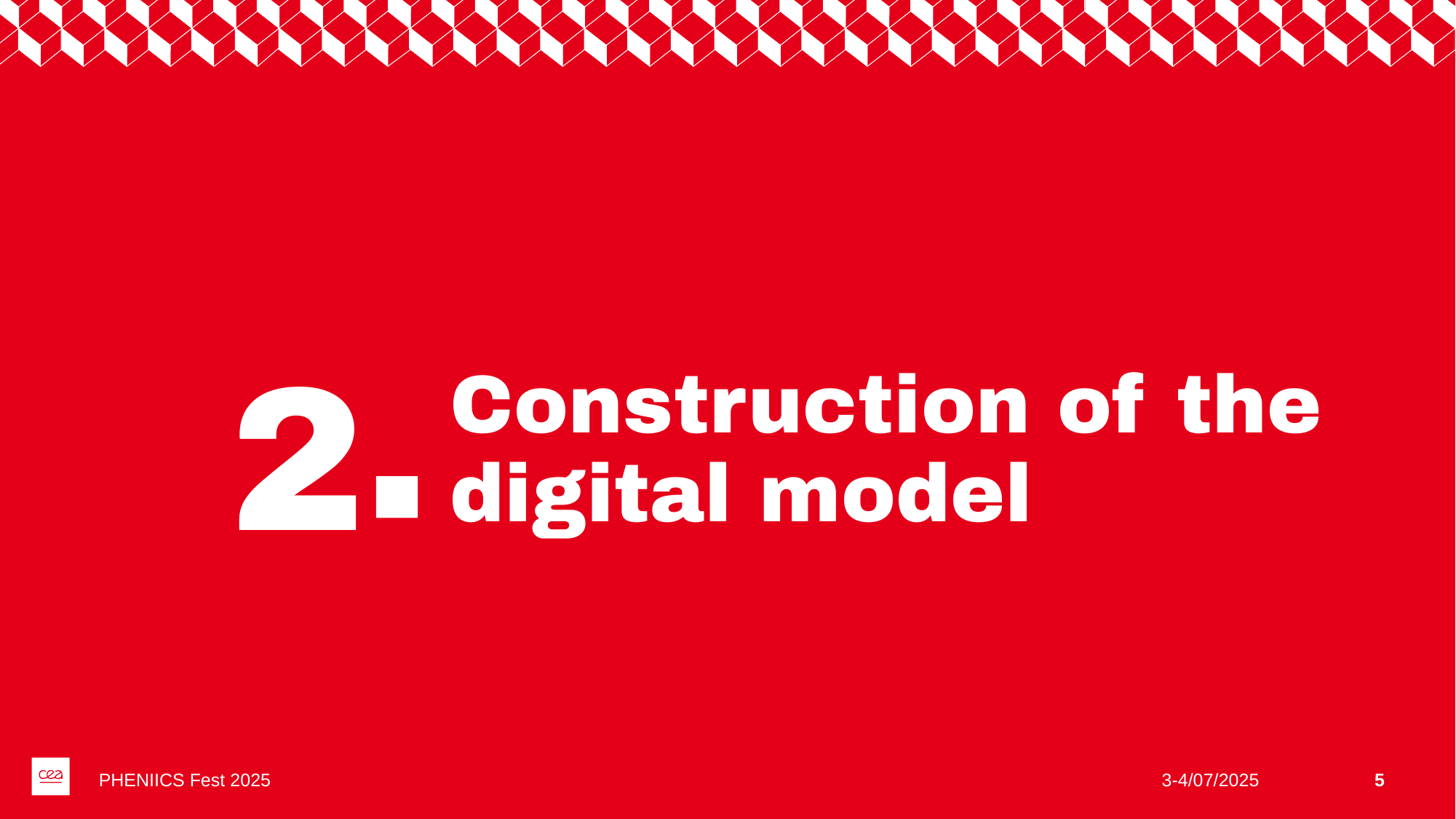

2
# Construction of the digital model

PHENIICS Fest 2025
3-4/07/2025
5